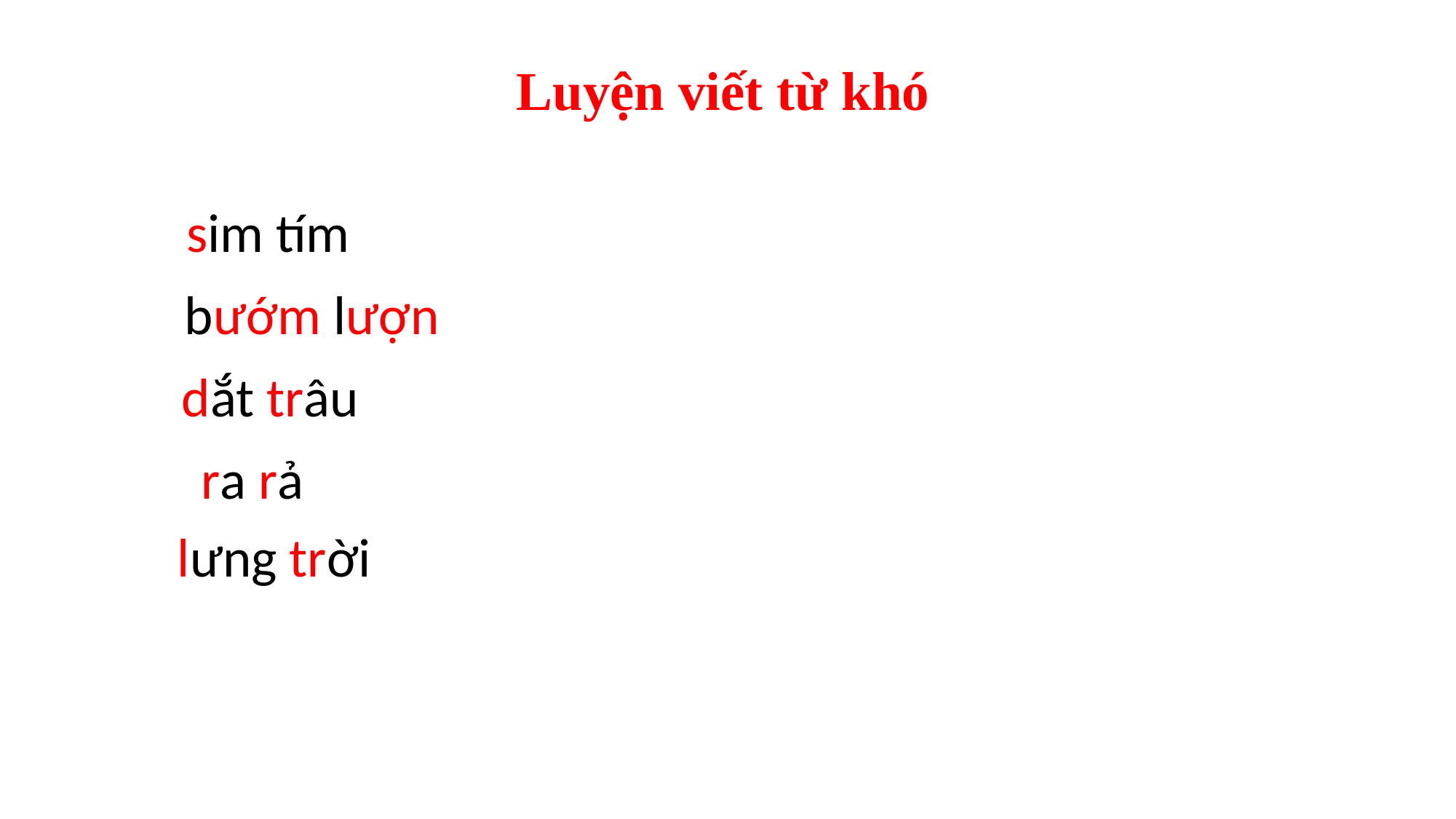

Luyện viết từ khó
sim tím
bướm lượn
dắt trâu
ra rả
lưng trời